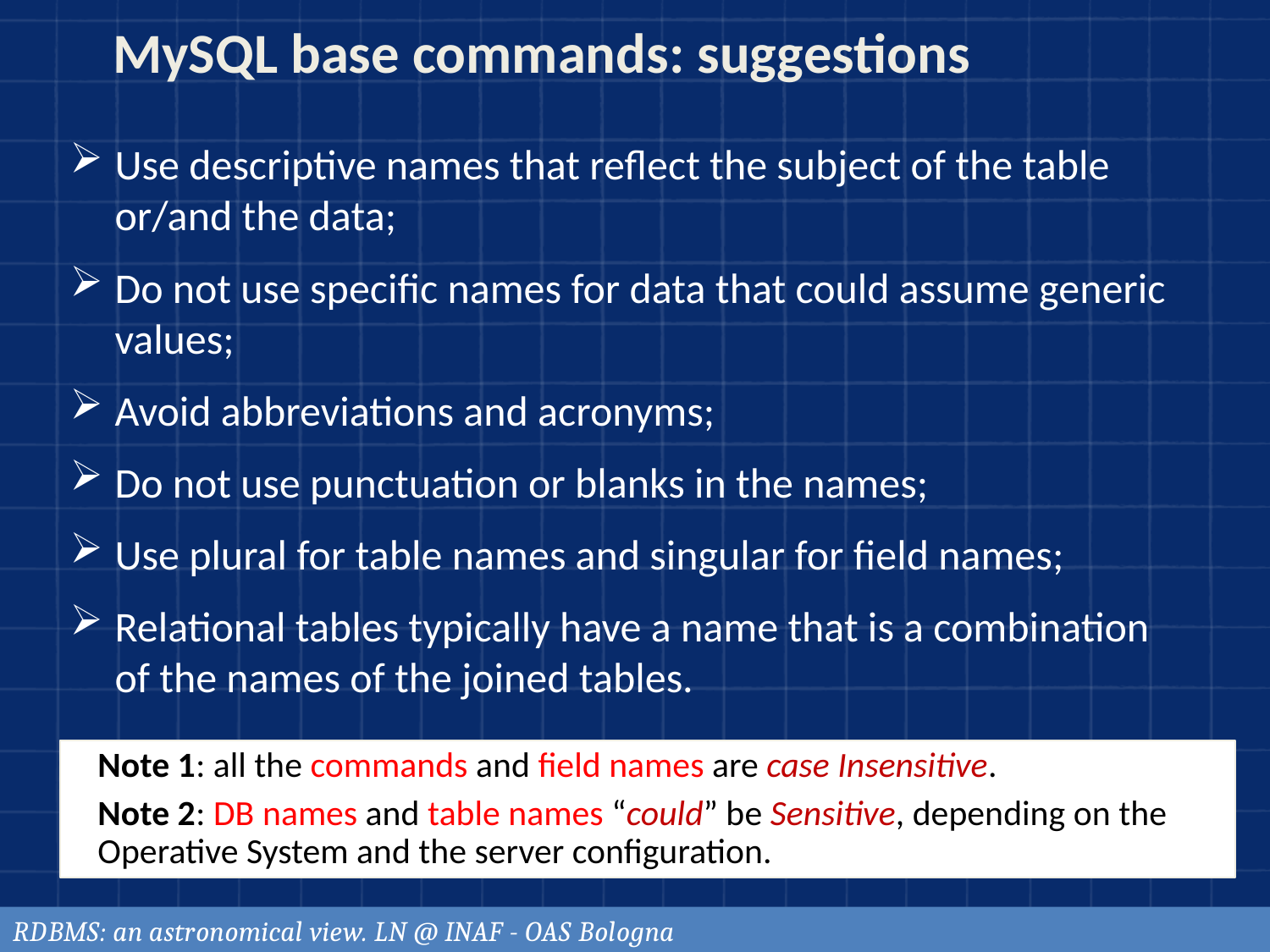

MySQL base commands: suggestions
Use descriptive names that reflect the subject of the table or/and the data;
Do not use specific names for data that could assume generic values;
Avoid abbreviations and acronyms;
Do not use punctuation or blanks in the names;
Use plural for table names and singular for field names;
Relational tables typically have a name that is a combination  of the names of the joined tables.
Note 1: all the commands and field names are case Insensitive.
Note 2: DB names and table names “could” be Sensitive, depending on the Operative System and the server configuration.
RDBMS: an astronomical view. LN @ INAF - OAS Bologna
68